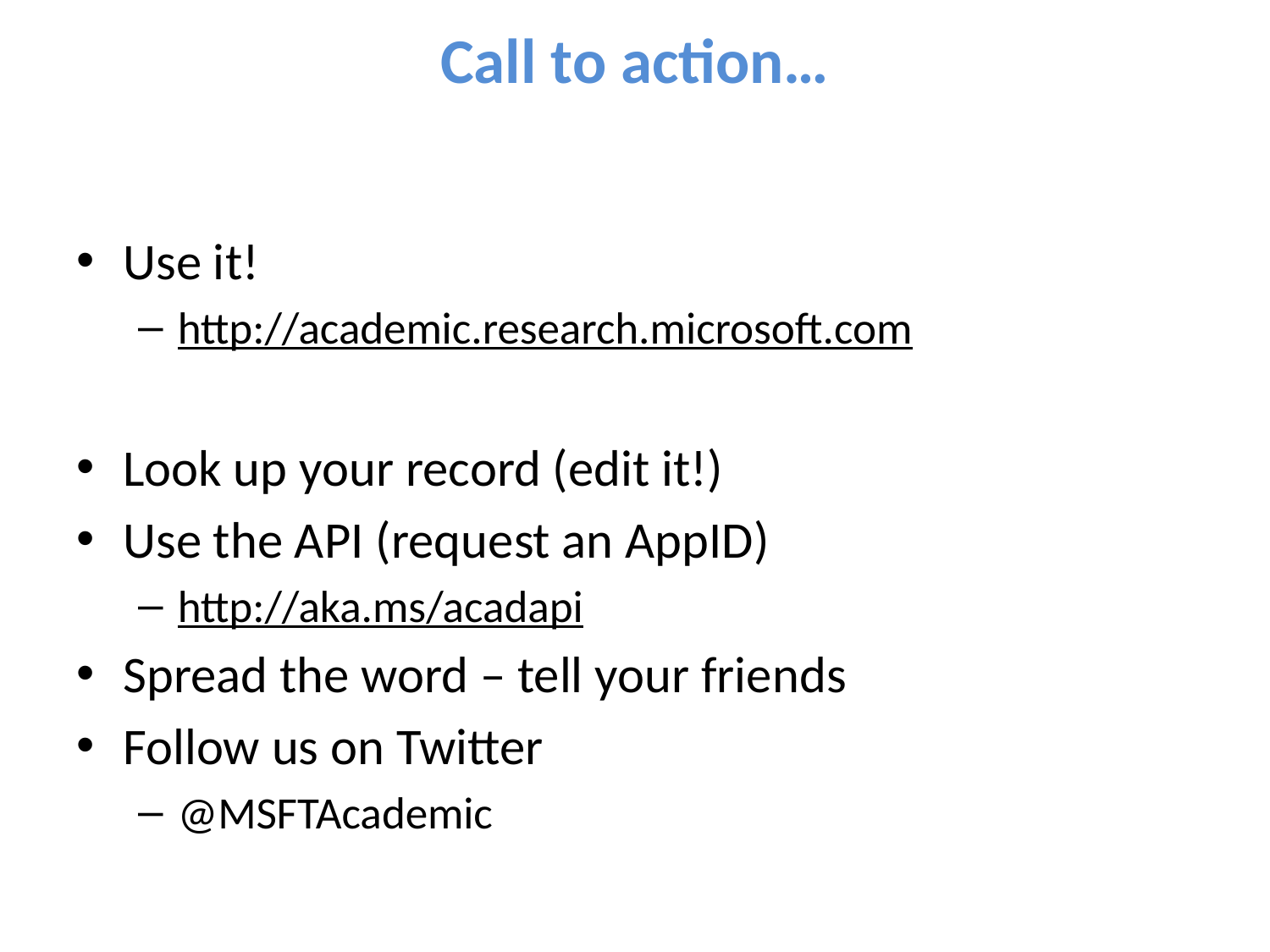

# Call to action…
Use it!
http://academic.research.microsoft.com

Look up your record (edit it!)
Use the API (request an AppID)
http://aka.ms/acadapi
Spread the word – tell your friends
Follow us on Twitter
@MSFTAcademic